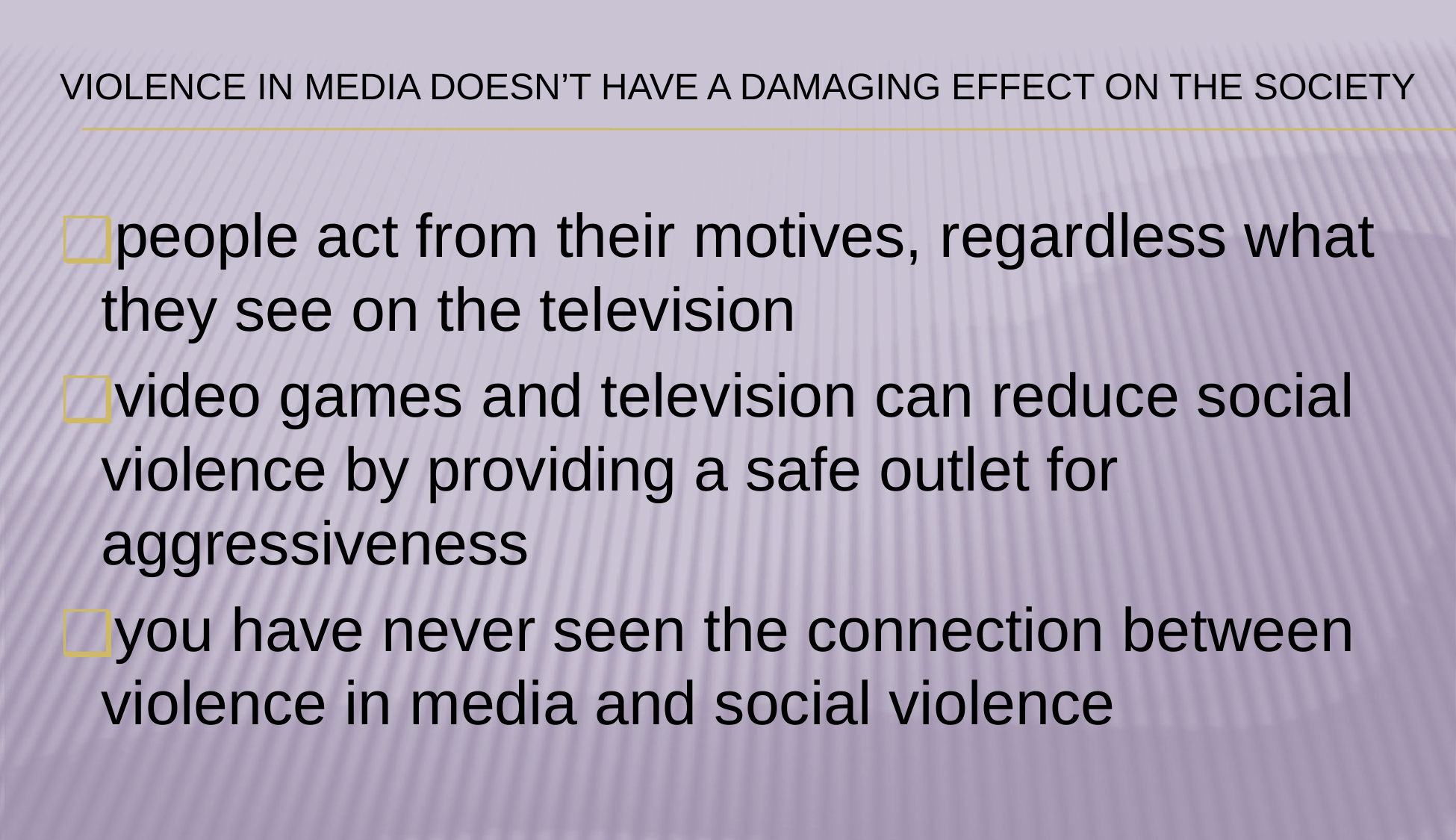

# VIOLENCE IN MEDIA DOESN’T HAVE A DAMAGING EFFECT ON THE SOCIETY
people act from their motives, regardless what they see on the television
video games and television can reduce social violence by providing a safe outlet for aggressiveness
you have never seen the connection between violence in media and social violence